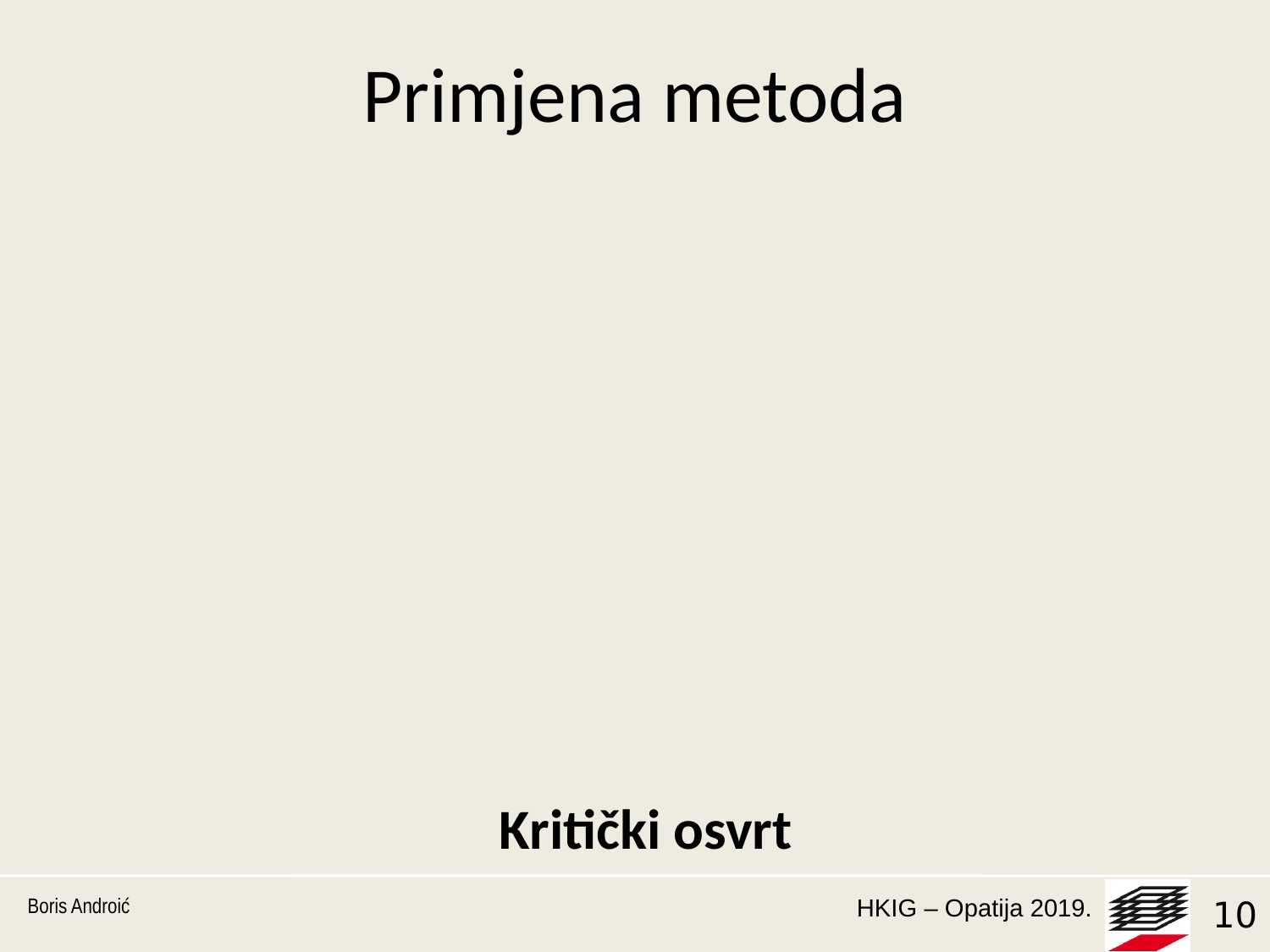

# Primjena metoda
SP - Temelji se na metodi s parcijalnim faktorima (sve računske situacije)
RBA - Daje bolji prikaz „realnosti”
              - Scenario opasnosti nije u EN 1991
              - Novi materijali
              - Uvjeti tla
RIA – Upućuje se na ISO 2394
Kritički osvrt
Boris Androić
10